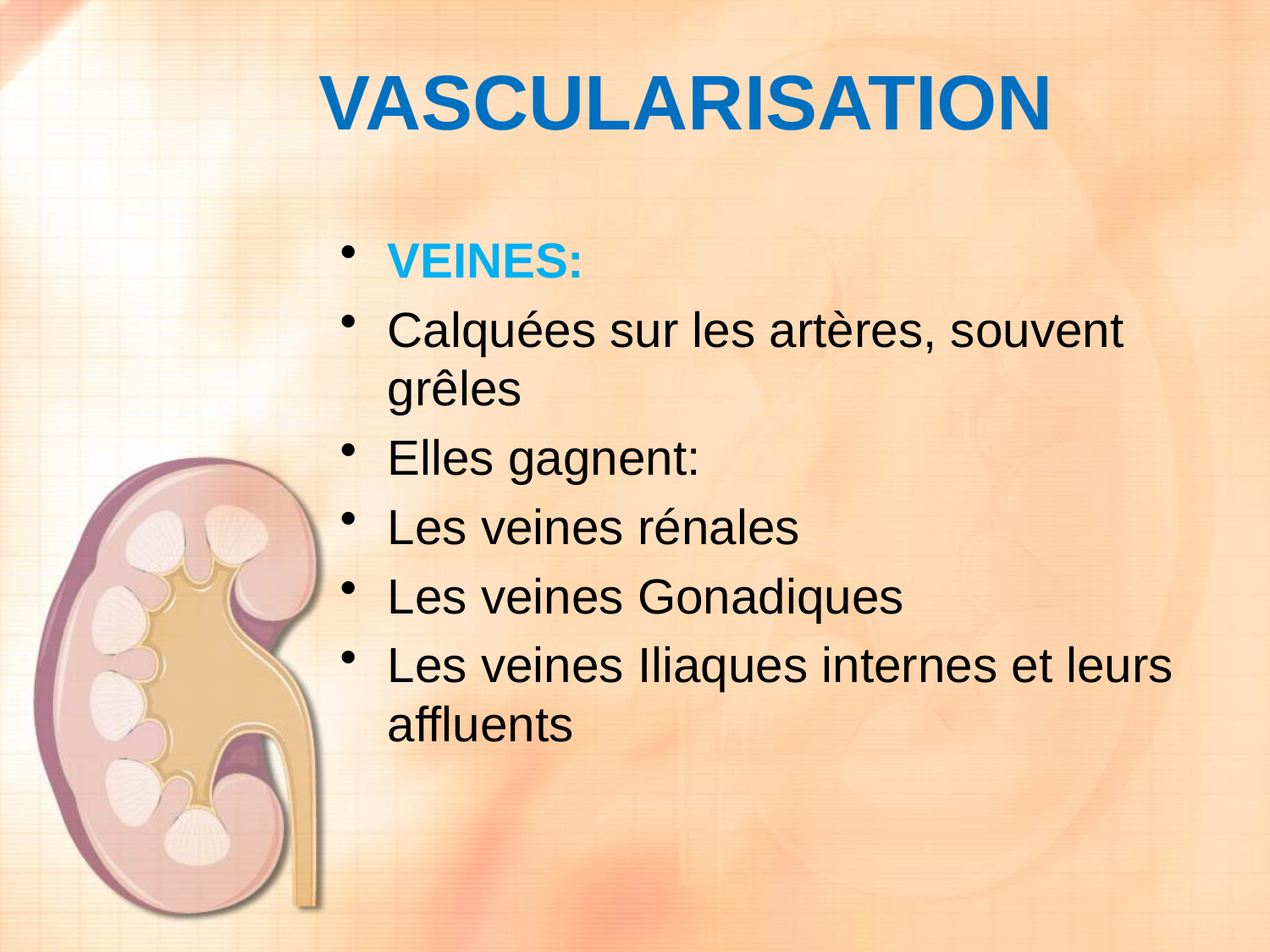

# vascularisation
VEINES:
Calquées sur les artères, souvent grêles
Elles gagnent:
Les veines rénales
Les veines Gonadiques
Les veines Iliaques internes et leurs affluents